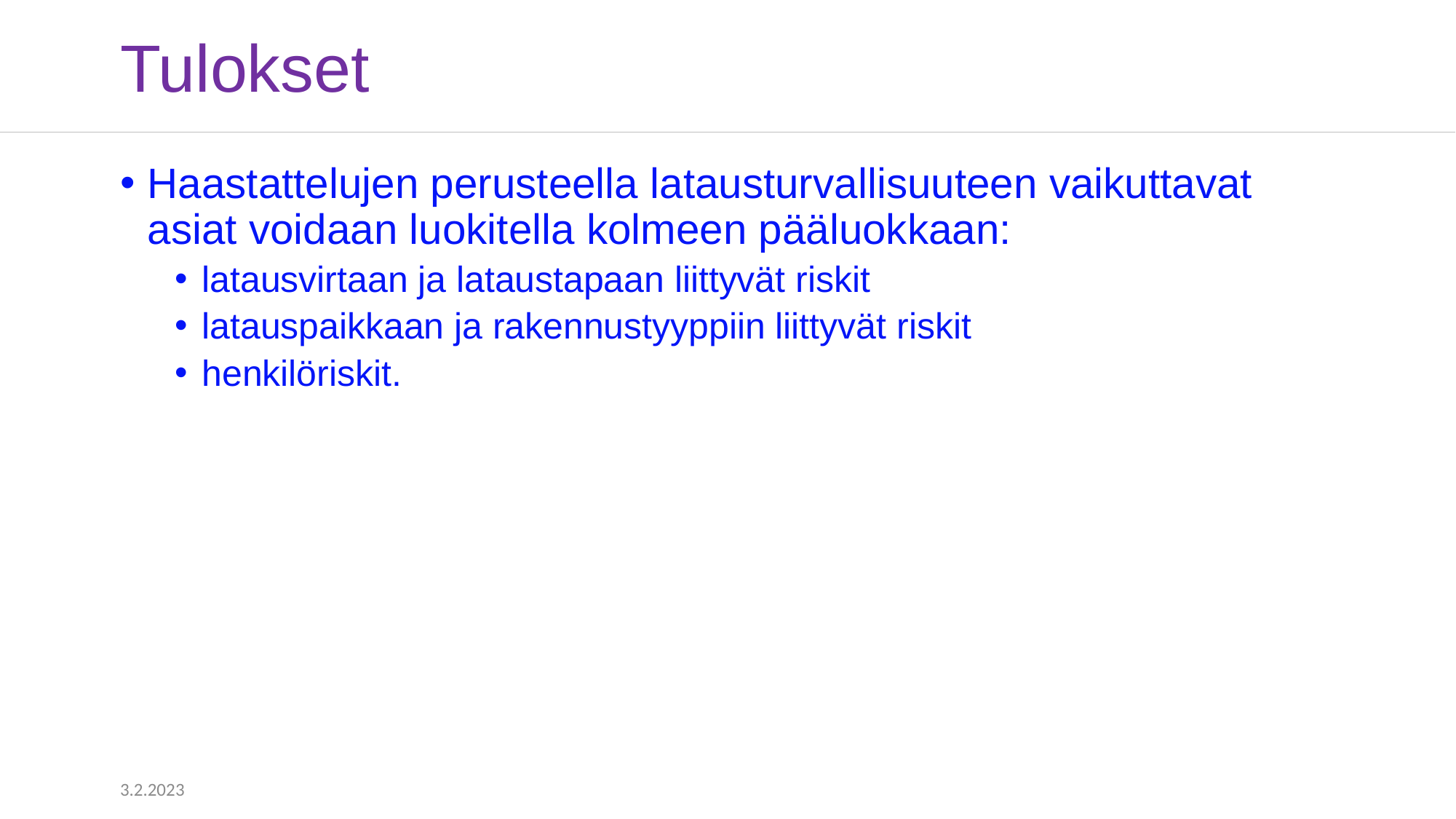

# Tulokset
Haastattelujen perusteella latausturvallisuuteen vaikuttavat asiat voidaan luokitella kolmeen pääluokkaan:
latausvirtaan ja lataustapaan liittyvät riskit
latauspaikkaan ja rakennustyyppiin liittyvät riskit
henkilöriskit.

3.2.2023